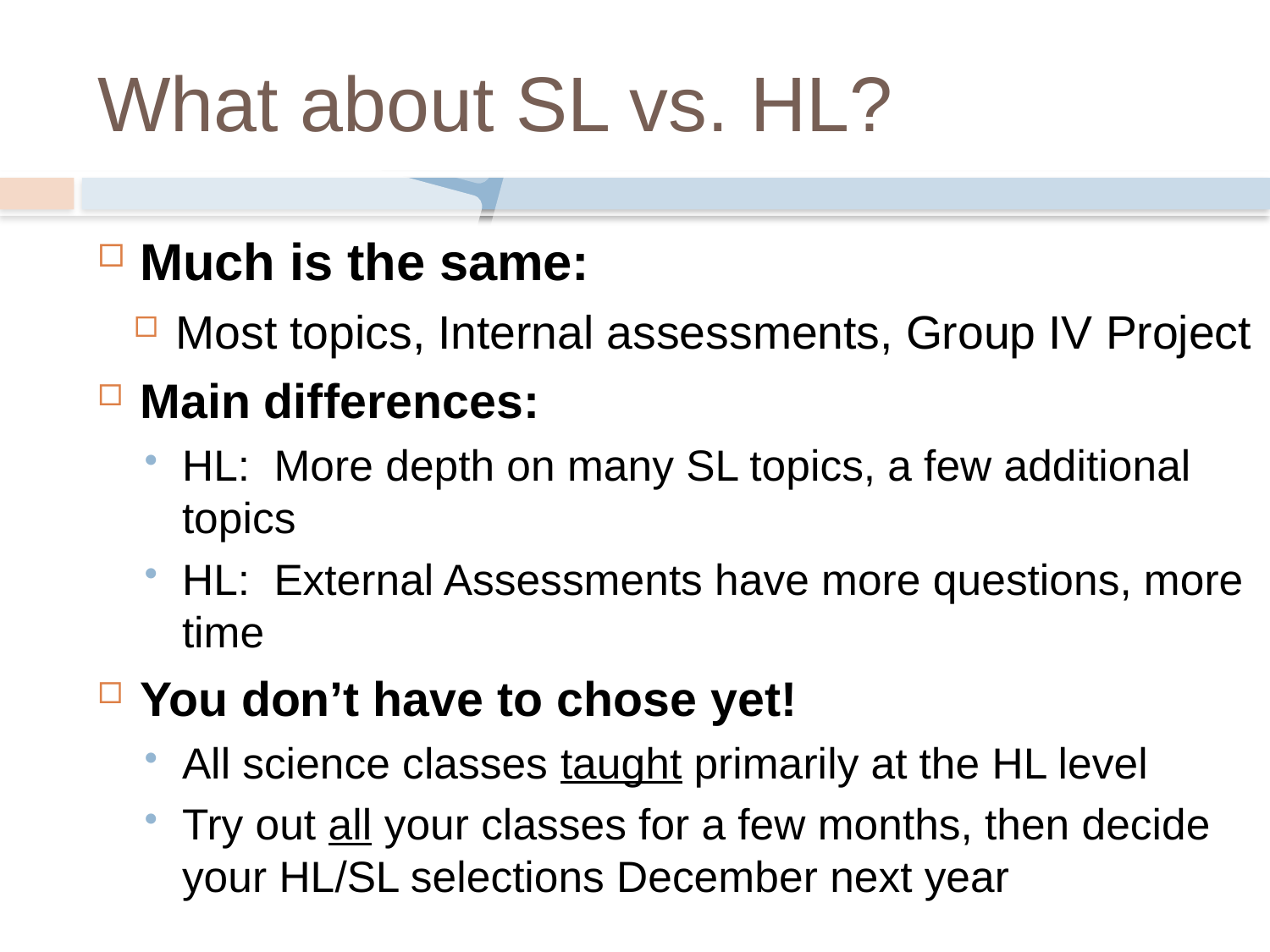

# What about SL vs. HL?
Much is the same:
Most topics, Internal assessments, Group IV Project
Main differences:
HL:  More depth on many SL topics, a few additional topics
HL:  External Assessments have more questions, more time
You don’t have to chose yet!
All science classes taught primarily at the HL level
Try out all your classes for a few months, then decide your HL/SL selections December next year